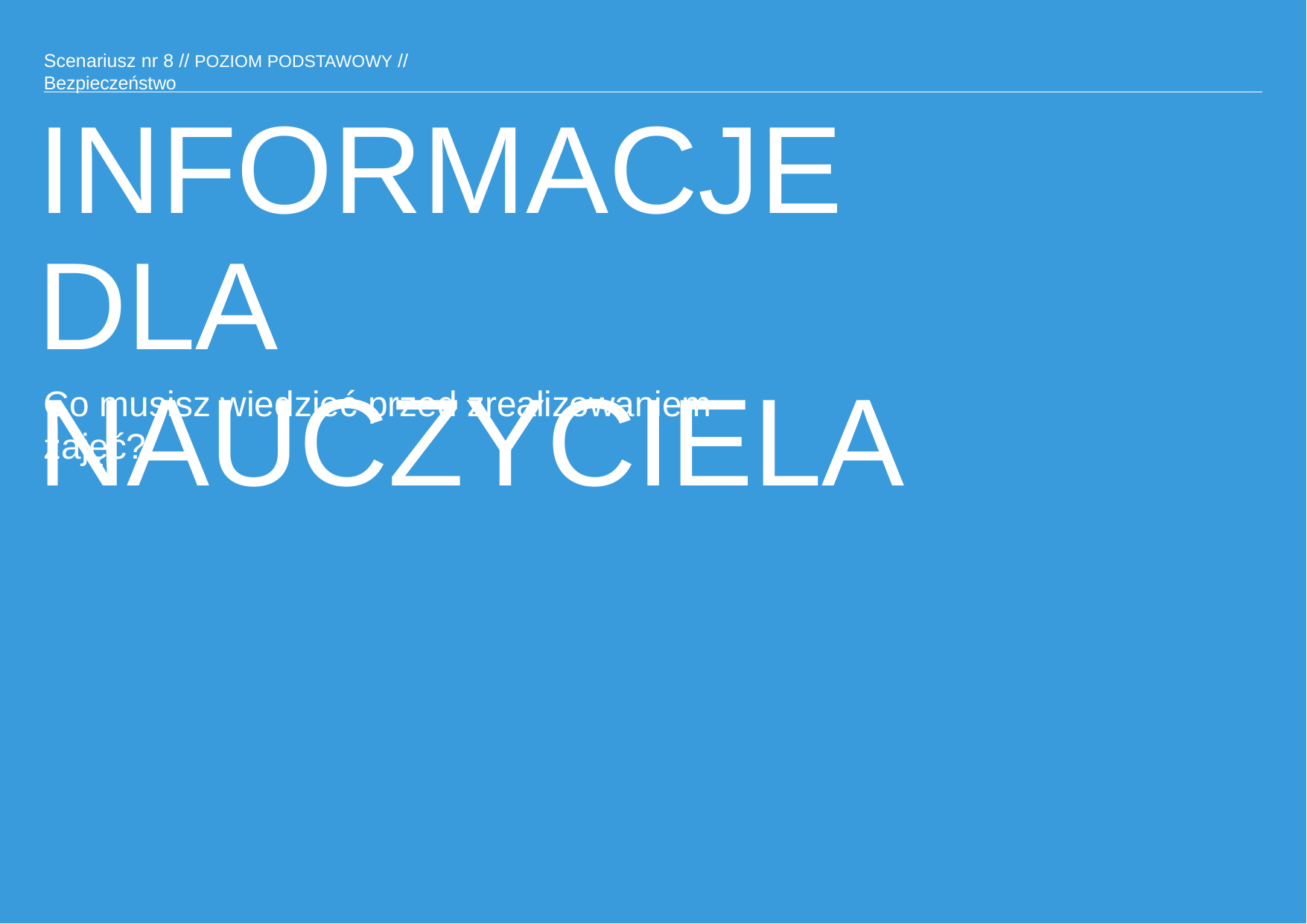

Scenariusz nr 8 // POZIOM PODSTAWOWY // Bezpieczeństwo

# INFORMACJE
DLA	NAUCZYCIELA
Co musisz wiedzieć przed zrealizowaniem zajęć?